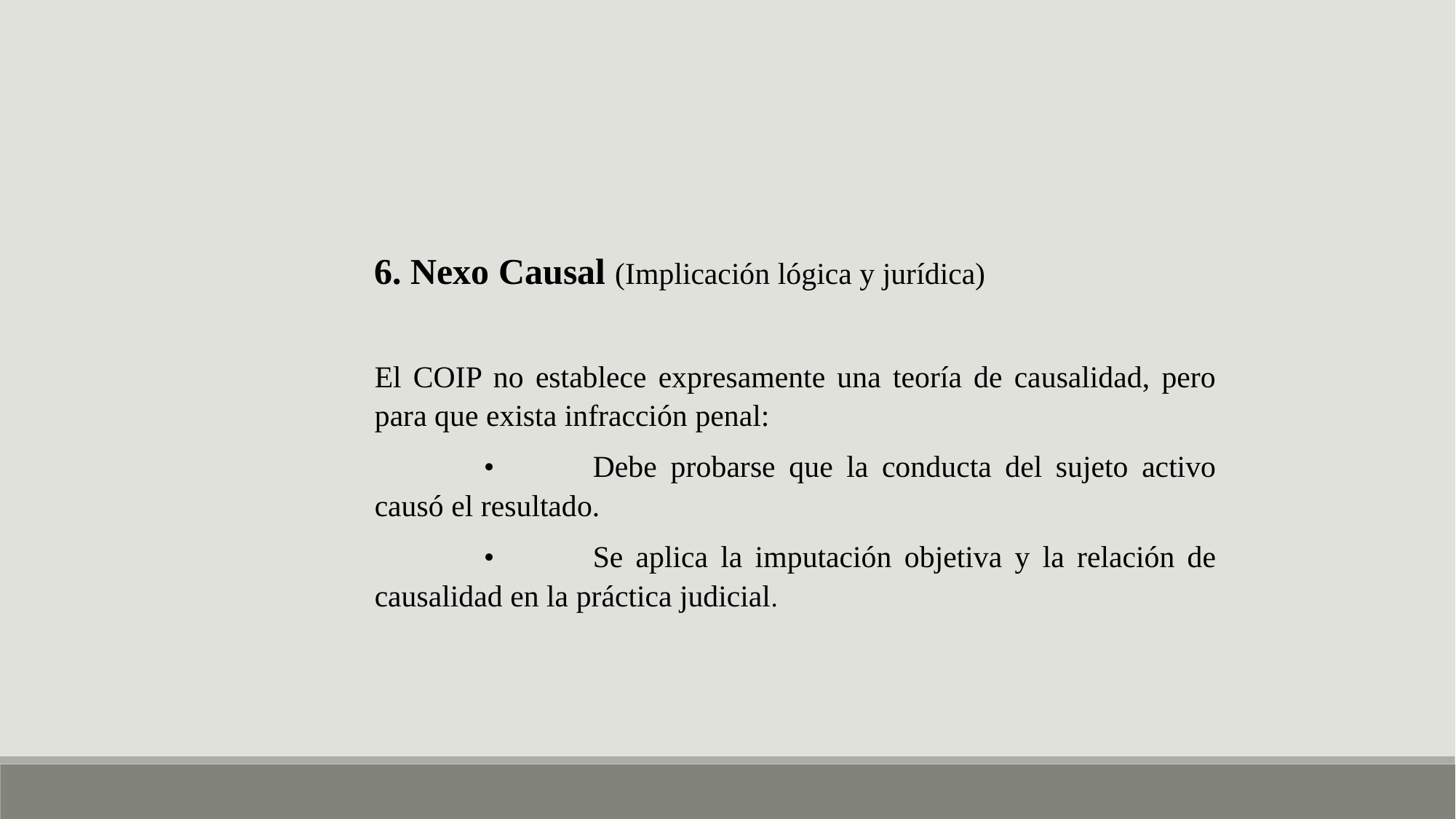

6. Nexo Causal (Implicación lógica y jurídica)

El COIP no establece expresamente una teoría de causalidad, pero para que exista infracción penal:
	•	Debe probarse que la conducta del sujeto activo causó el resultado.
	•	Se aplica la imputación objetiva y la relación de causalidad en la práctica judicial.